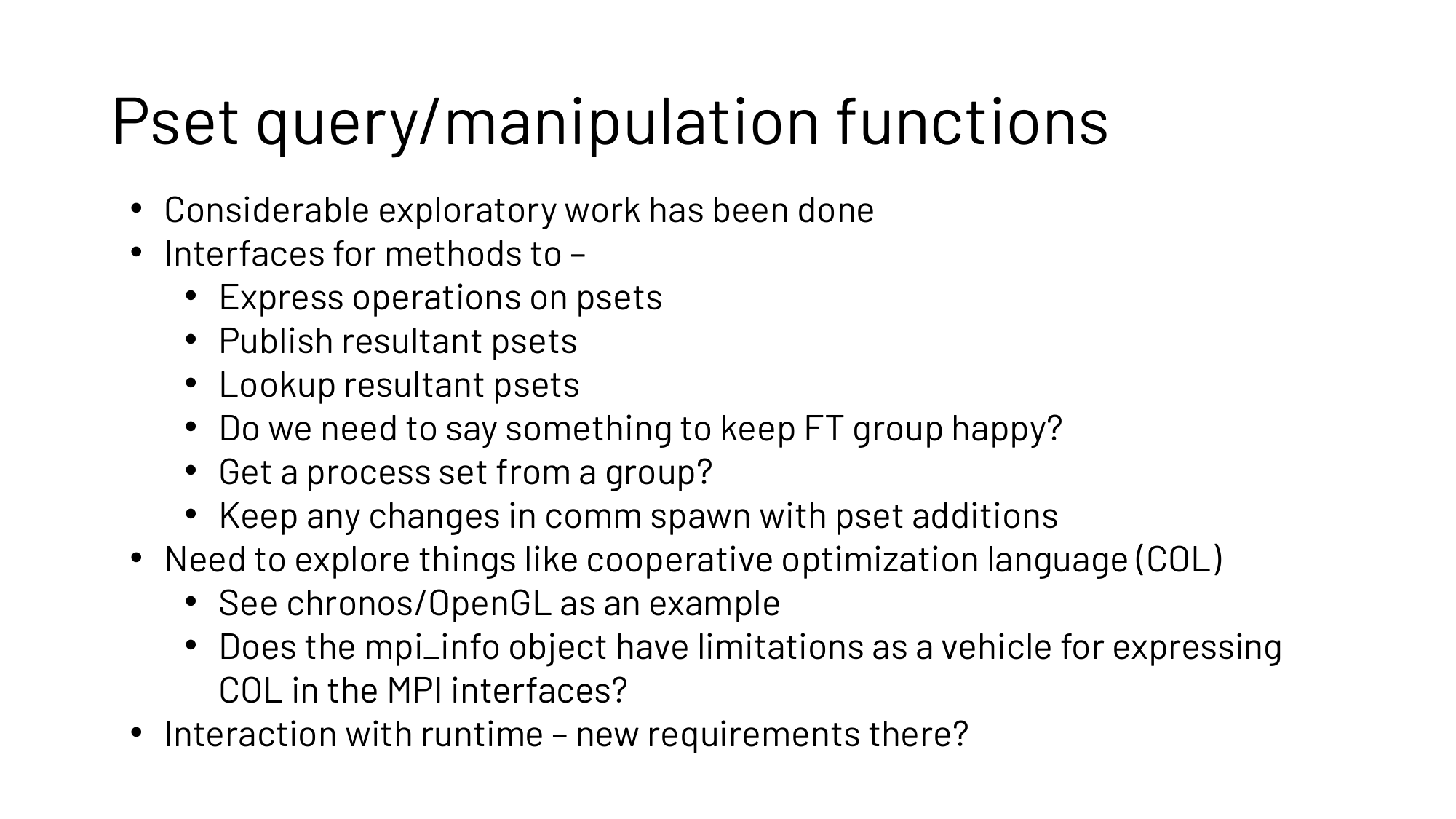

# Pset query/manipulation functions
Considerable exploratory work has been done
Interfaces for methods to –
Express operations on psets
Publish resultant psets
Lookup resultant psets
Do we need to say something to keep FT group happy?
Get a process set from a group?
Keep any changes in comm spawn with pset additions
Need to explore things like cooperative optimization language (COL)
See chronos/OpenGL as an example
Does the mpi_info object have limitations as a vehicle for expressing COL in the MPI interfaces?
Interaction with runtime – new requirements there?